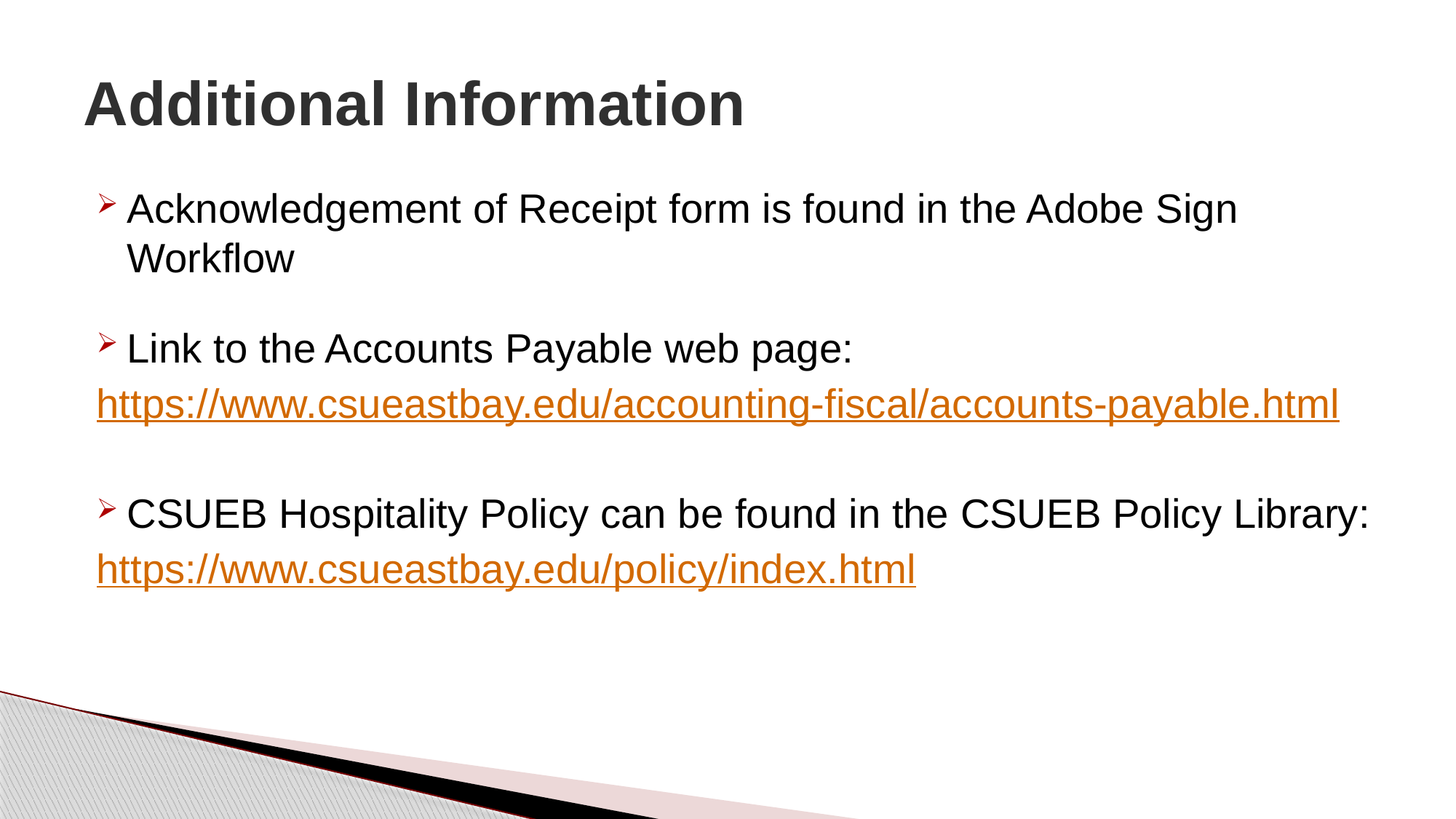

# Additional Information
Acknowledgement of Receipt form is found in the Adobe Sign Workflow

Link to the Accounts Payable web page:
https://www.csueastbay.edu/accounting-fiscal/accounts-payable.html

CSUEB Hospitality Policy can be found in the CSUEB Policy Library:
https://www.csueastbay.edu/policy/index.html